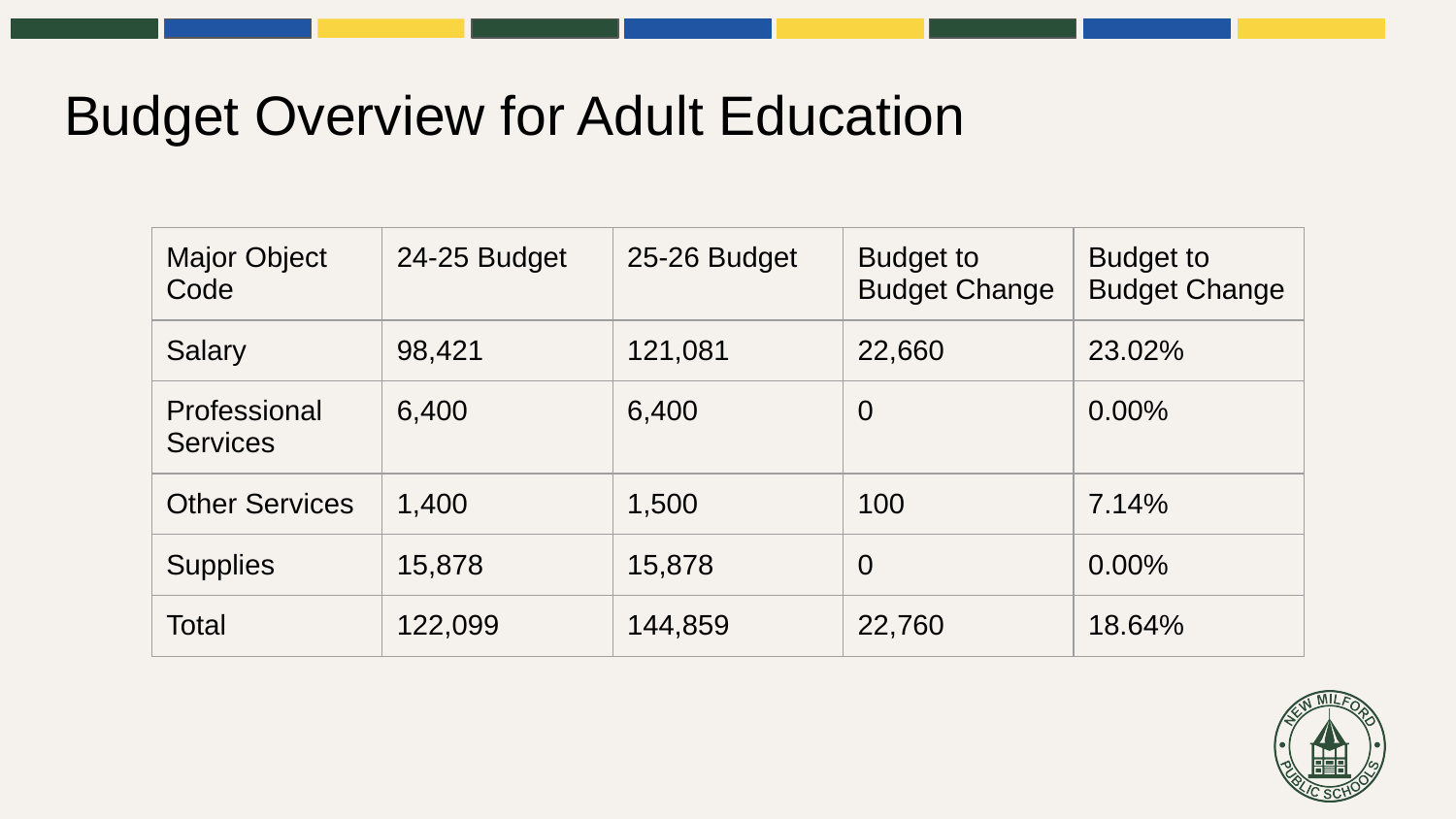

# Budget Overview for Adult Education
| Major Object Code | 24-25 Budget | 25-26 Budget | Budget to Budget Change | Budget to Budget Change |
| --- | --- | --- | --- | --- |
| Salary | 98,421 | 121,081 | 22,660 | 23.02% |
| Professional Services | 6,400 | 6,400 | 0 | 0.00% |
| Other Services | 1,400 | 1,500 | 100 | 7.14% |
| Supplies | 15,878 | 15,878 | 0 | 0.00% |
| Total | 122,099 | 144,859 | 22,760 | 18.64% |